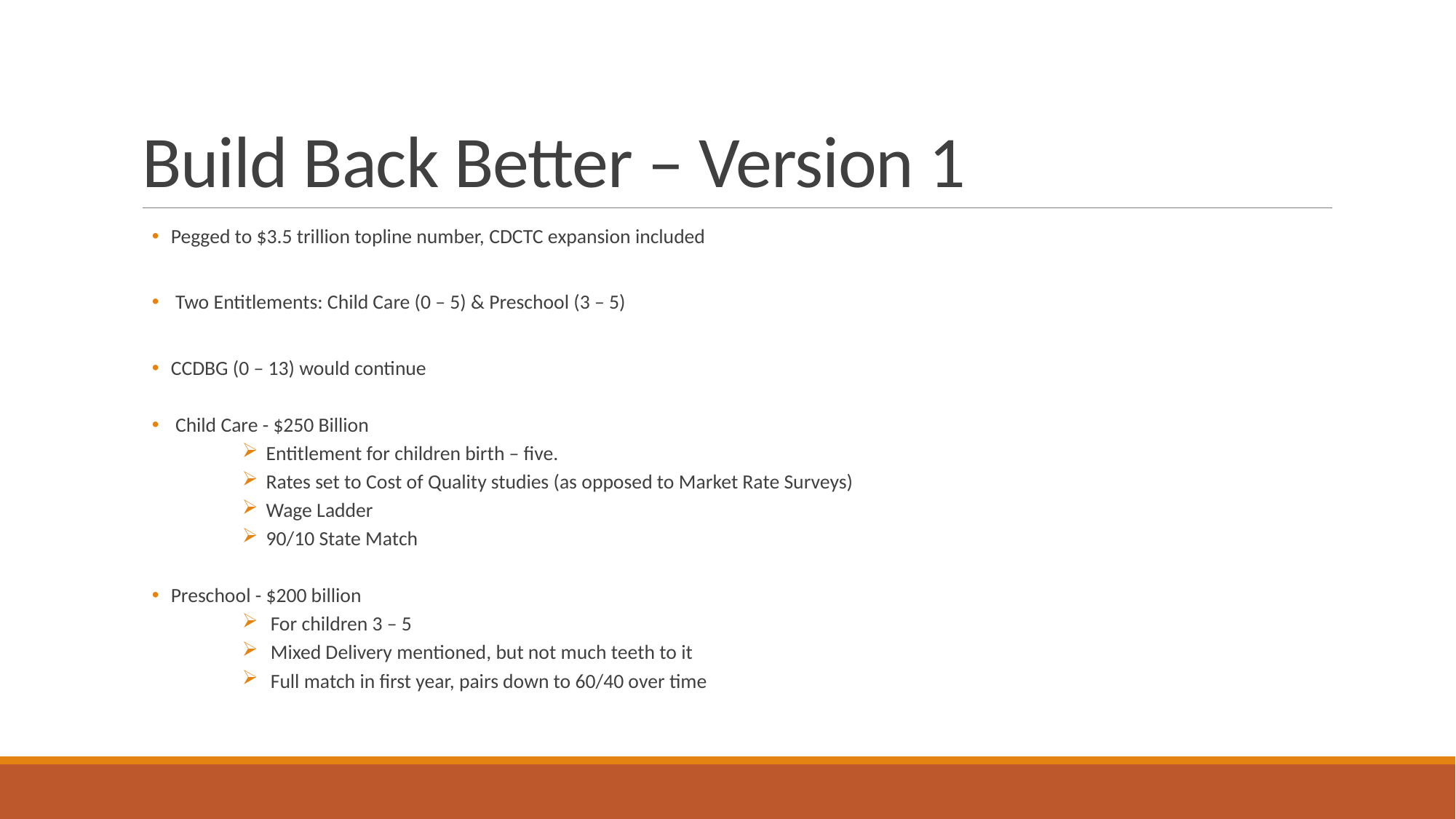

# Build Back Better – Version 1
Pegged to $3.5 trillion topline number, CDCTC expansion included

 Two Entitlements: Child Care (0 – 5) & Preschool (3 – 5)

CCDBG (0 – 13) would continue

 Child Care - $250 Billion
Entitlement for children birth – five.
Rates set to Cost of Quality studies (as opposed to Market Rate Surveys)
Wage Ladder
90/10 State Match

Preschool - $200 billion
 For children 3 – 5
 Mixed Delivery mentioned, but not much teeth to it
 Full match in first year, pairs down to 60/40 over time